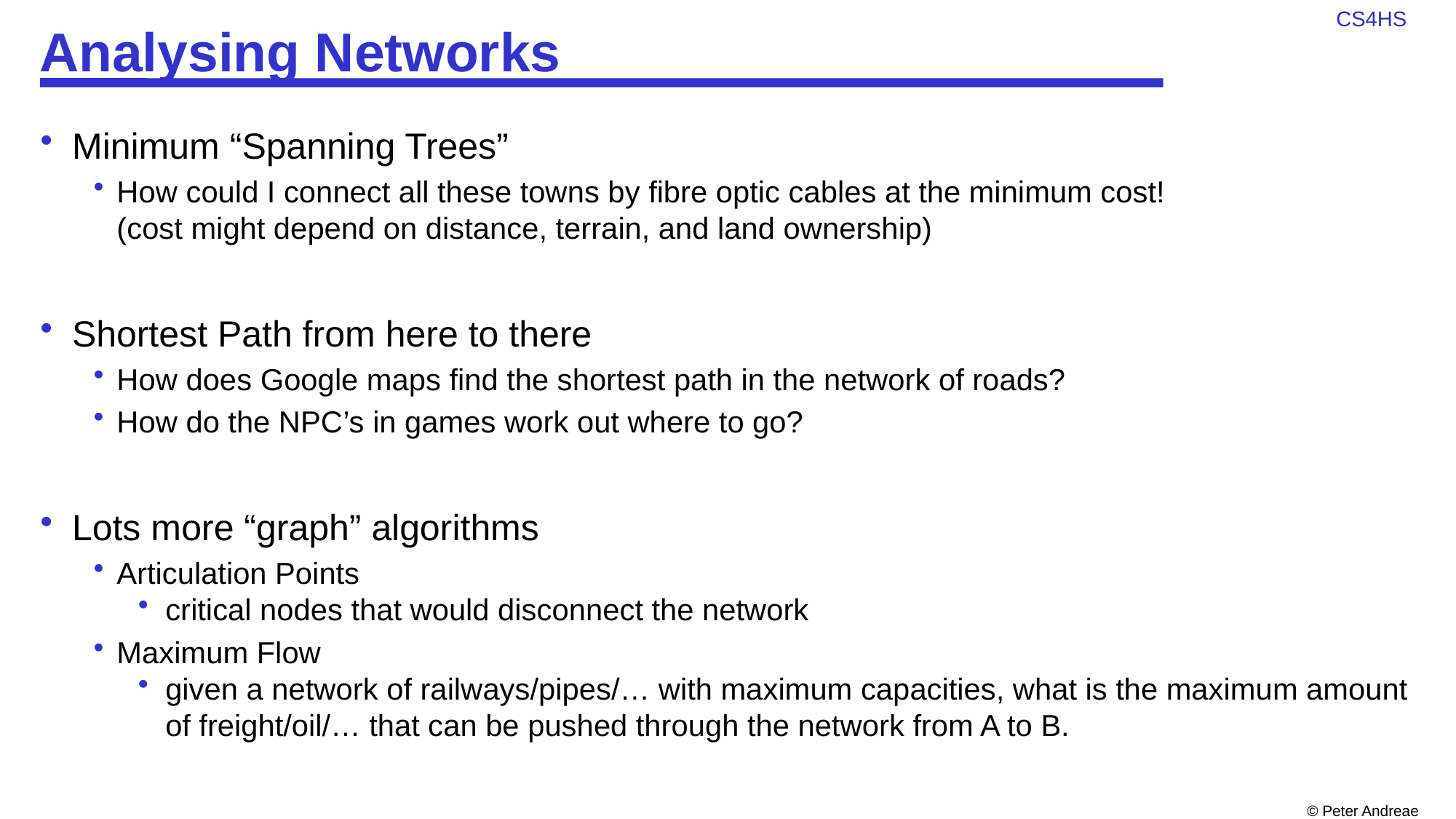

# Analysing Networks
Minimum “Spanning Trees”
How could I connect all these towns by fibre optic cables at the minimum cost!
(cost might depend on distance, terrain, and land ownership)

Shortest Path from here to there
How does Google maps find the shortest path in the network of roads?
How do the NPC’s in games work out where to go?

Lots more “graph” algorithms
Articulation Points
critical nodes that would disconnect the network
Maximum Flow
given a network of railways/pipes/… with maximum capacities, what is the maximum amount of freight/oil/… that can be pushed through the network from A to B.